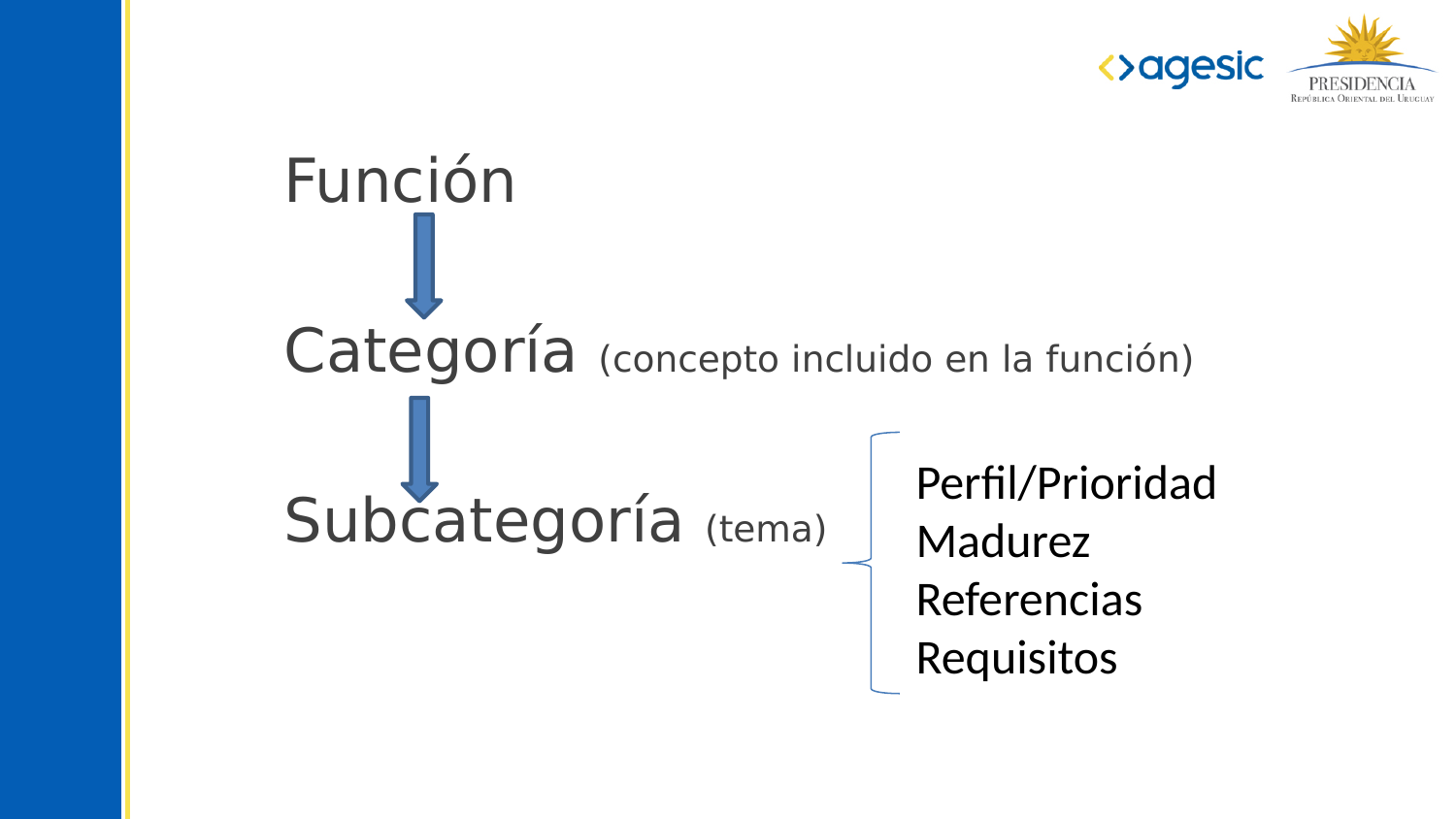

Función

Categoría (concepto incluido en la función)

Subcategoría (tema)

Perfil/Prioridad
Madurez
Referencias
Requisitos